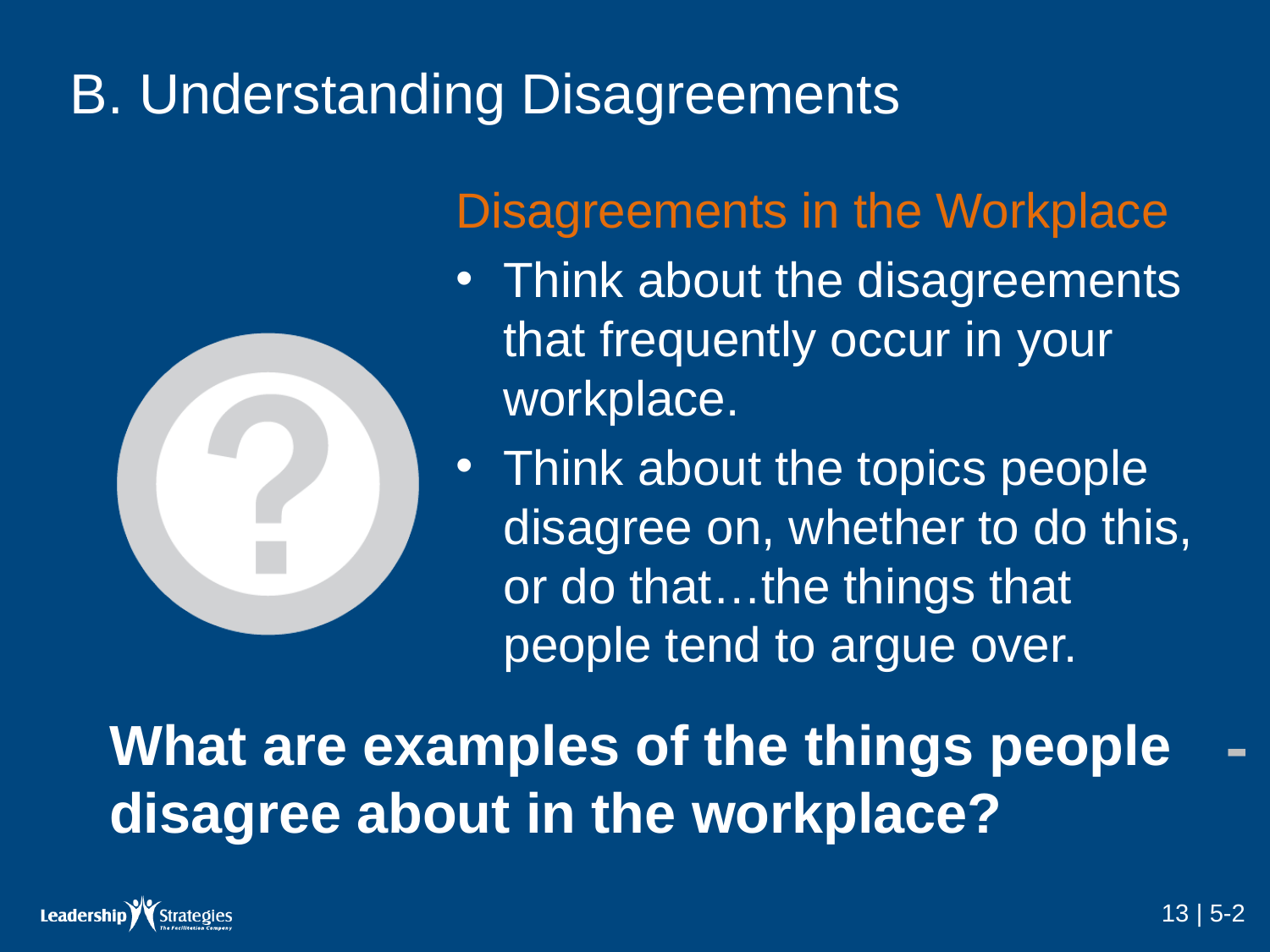

B. Understanding Disagreements
Disagreements in the Workplace
Think about the disagreements that frequently occur in your workplace.
Think about the topics people disagree on, whether to do this, or do that…the things that people tend to argue over.

What are examples of the things people disagree about in the workplace?
-
13 | 5-2